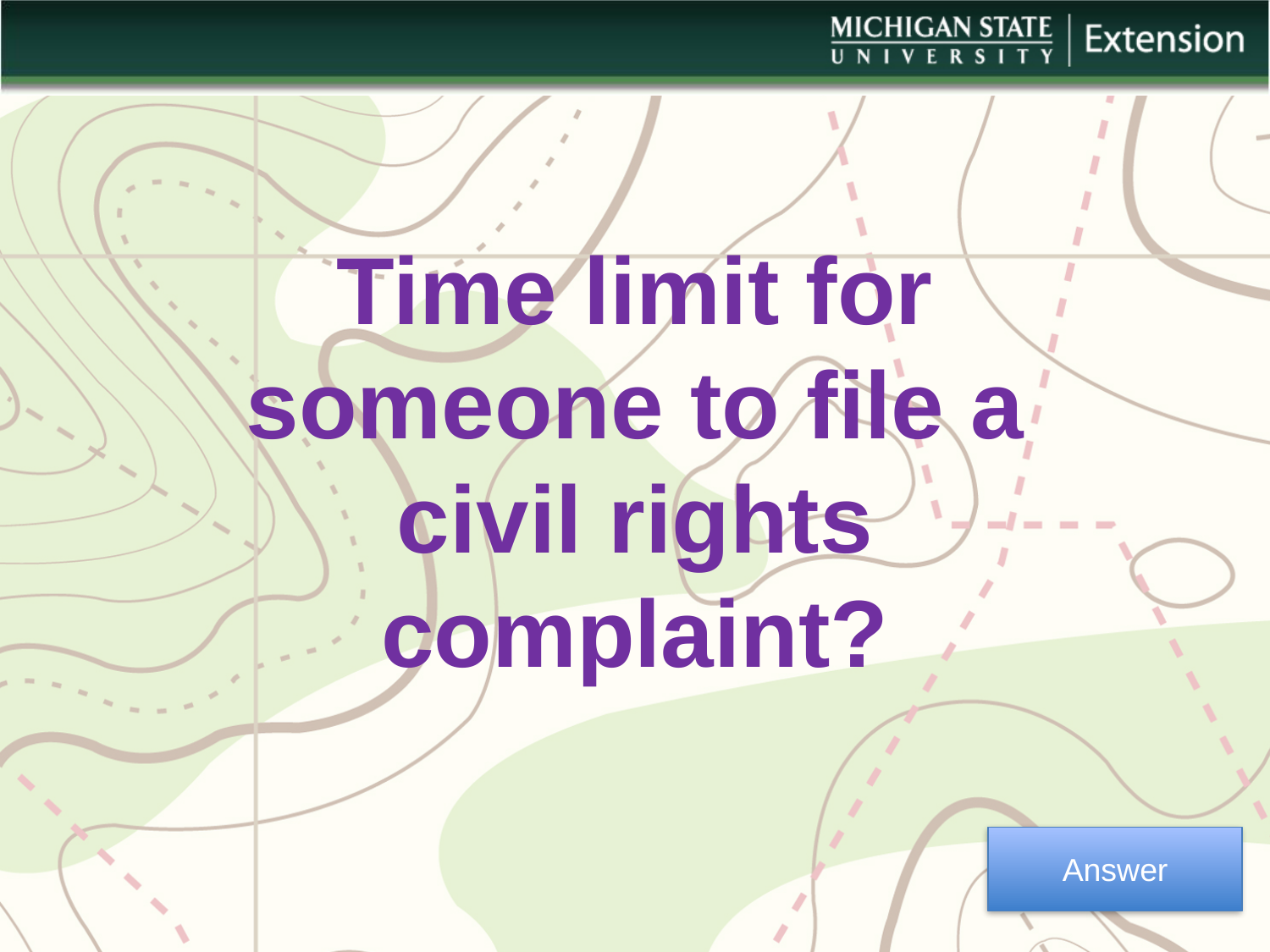

Time limit for someone to file a civil rights complaint?
Answer